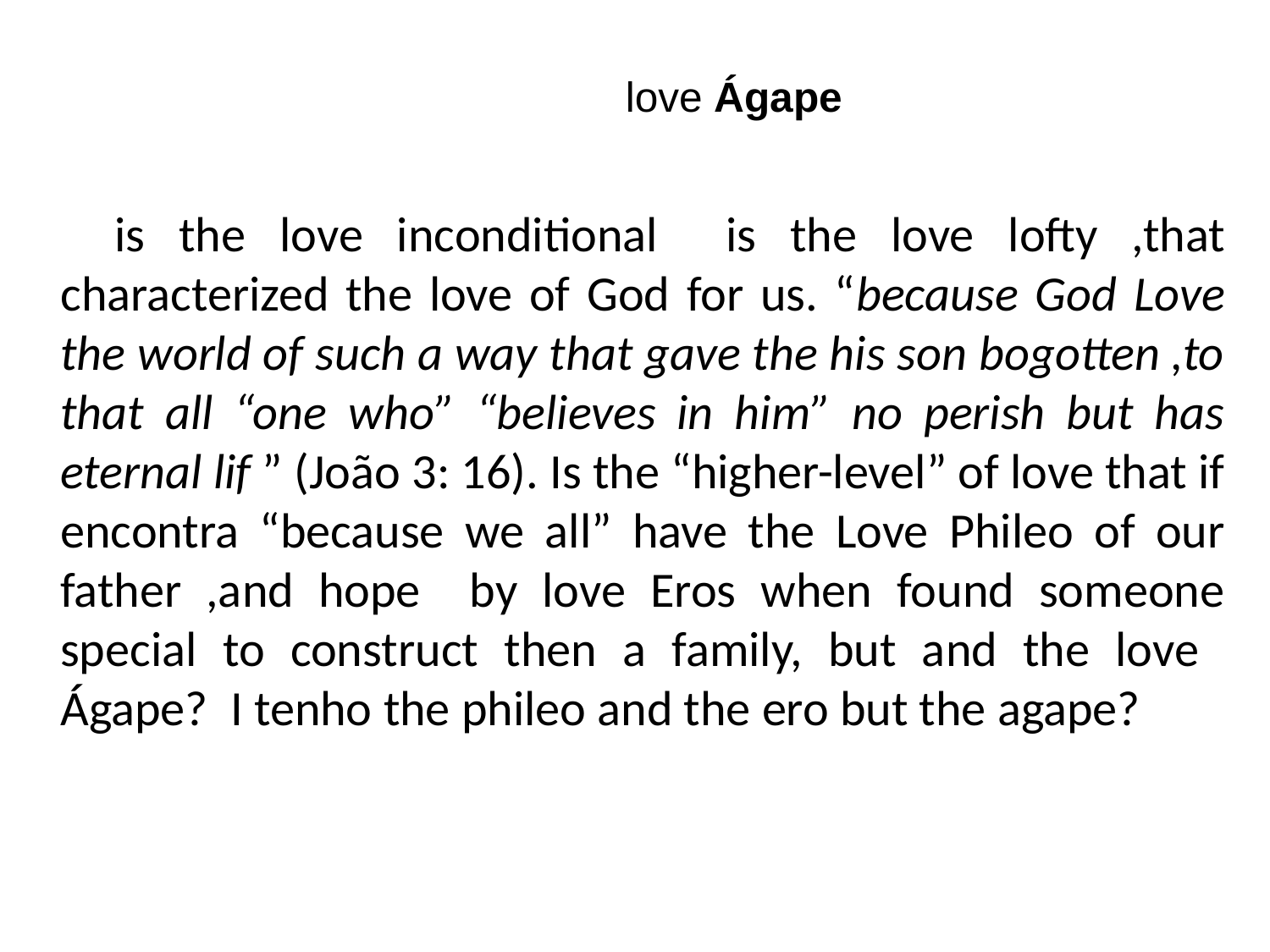

# love Ágape

   is the love inconditional  is the love lofty ,that characterized the love of God for us. “because God Love the world of such a way that gave the his son bogotten ,to that all “one who” “believes in him” no perish but has eternal lif ” (João 3: 16). Is the “higher-level” of love that if encontra “because we all” have the Love Phileo of our father ,and hope  by love Eros when found someone special to construct then a family, but and the love  Ágape?  I tenho the phileo and the ero but the agape?